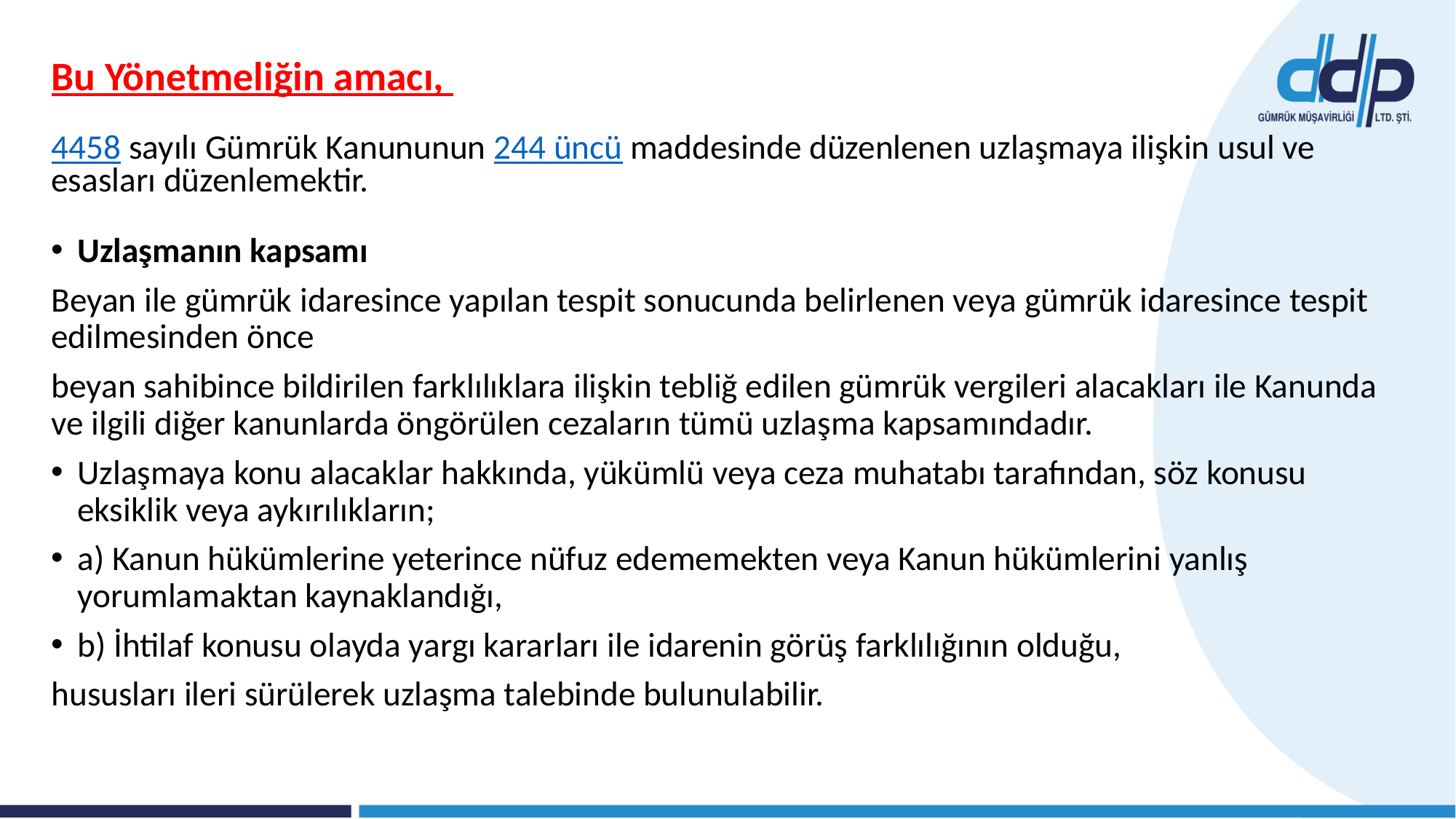

Bu Yönetmeliğin amacı,
4458 sayılı Gümrük Kanununun 244 üncü maddesinde düzenlenen uzlaşmaya ilişkin usul ve esasları düzenlemektir.
Uzlaşmanın kapsamı
Beyan ile gümrük idaresince yapılan tespit sonucunda belirlenen veya gümrük idaresince tespit edilmesinden önce
beyan sahibince bildirilen farklılıklara ilişkin tebliğ edilen gümrük vergileri alacakları ile Kanunda ve ilgili diğer kanunlarda öngörülen cezaların tümü uzlaşma kapsamındadır.
Uzlaşmaya konu alacaklar hakkında, yükümlü veya ceza muhatabı tarafından, söz konusu eksiklik veya aykırılıkların;
a) Kanun hükümlerine yeterince nüfuz edememekten veya Kanun hükümlerini yanlış yorumlamaktan kaynaklandığı,
b) İhtilaf konusu olayda yargı kararları ile idarenin görüş farklılığının olduğu,
hususları ileri sürülerek uzlaşma talebinde bulunulabilir.